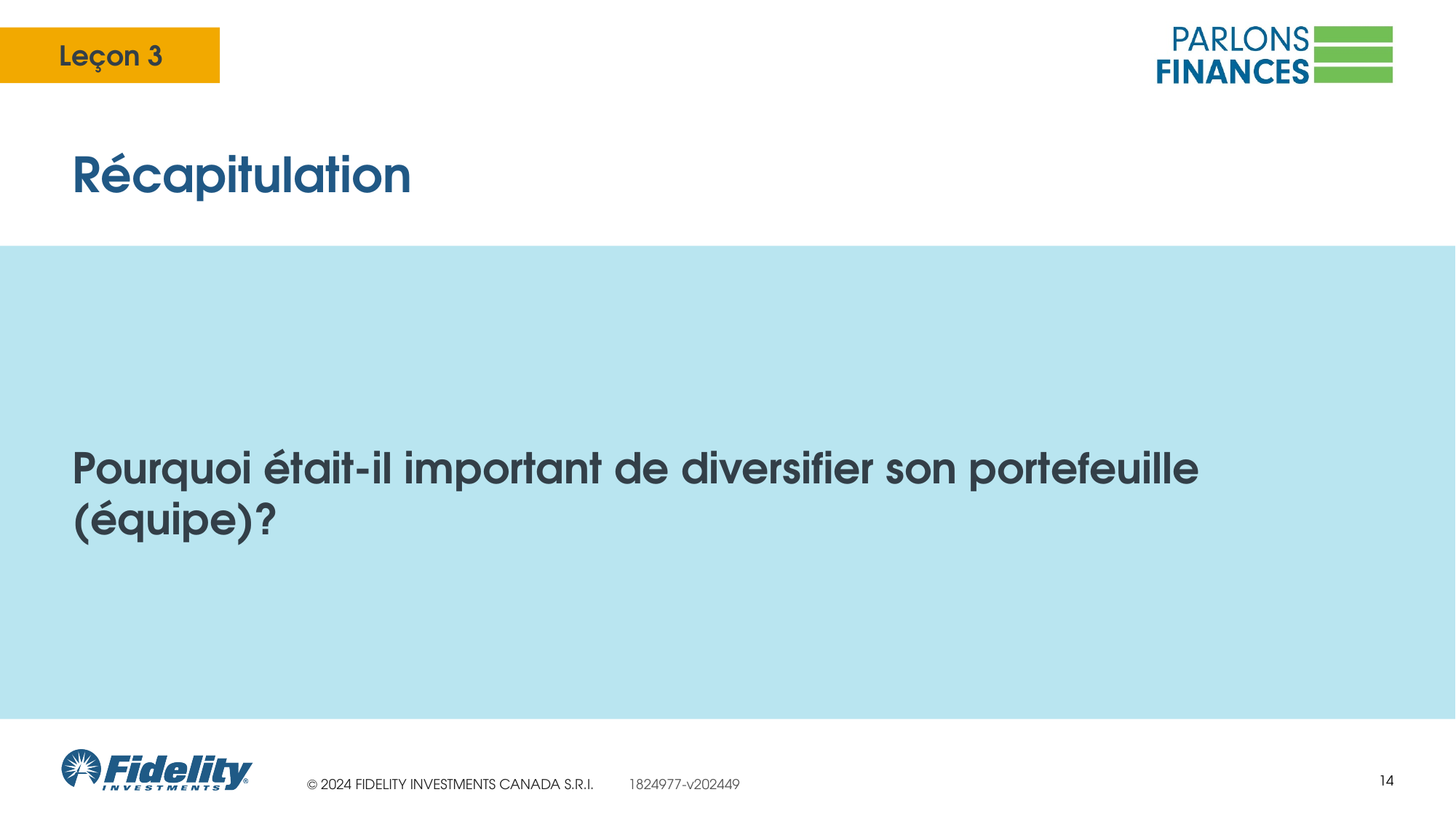

# Récapitulation
Pourquoi était-il important de diversifier son portefeuille (équipe)?
14